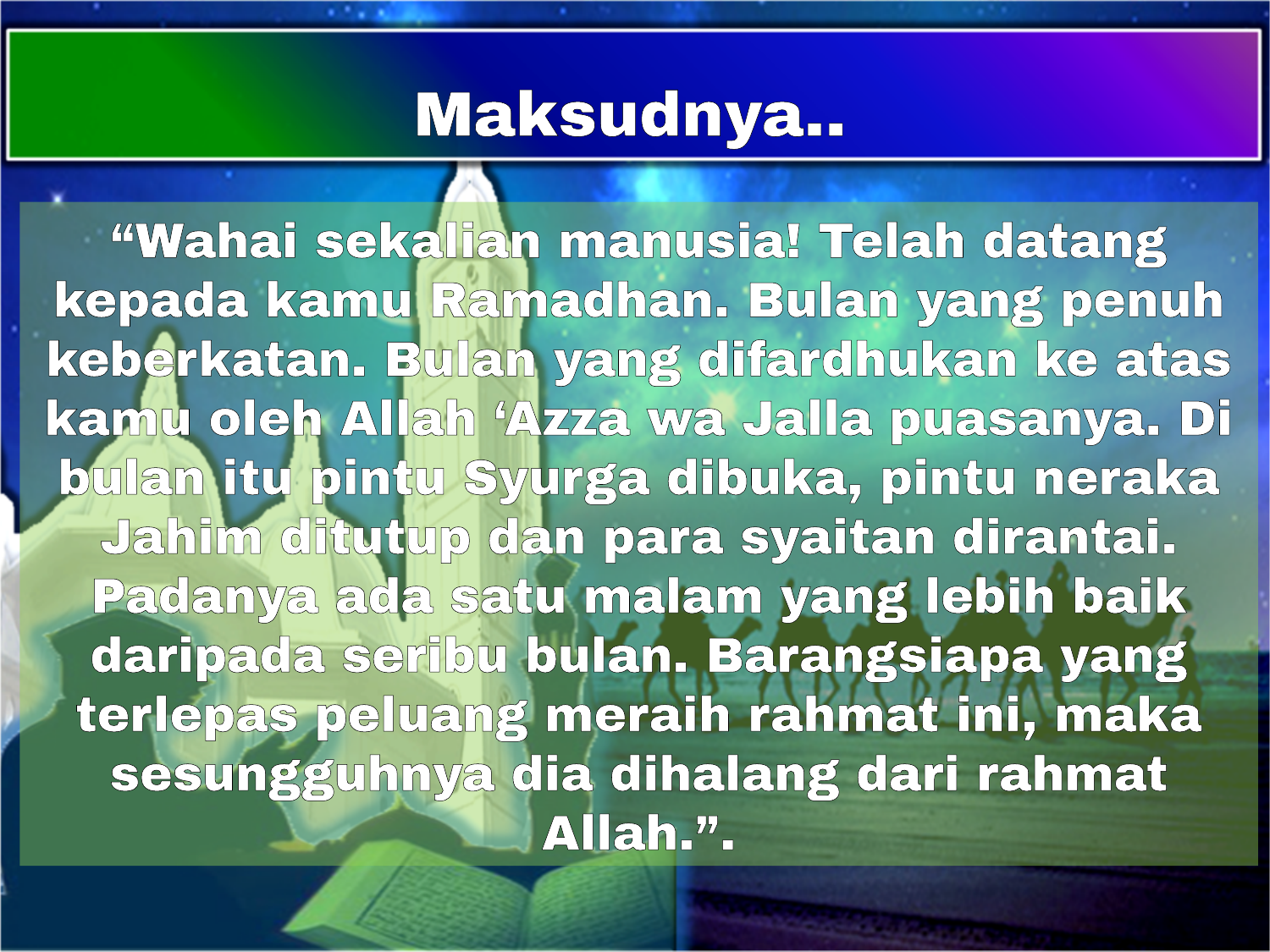

Maksudnya..
“Wahai sekalian manusia! Telah datang kepada kamu Ramadhan. Bulan yang penuh keberkatan. Bulan yang difardhukan ke atas kamu oleh Allah ‘Azza wa Jalla puasanya. Di bulan itu pintu Syurga dibuka, pintu neraka Jahim ditutup dan para syaitan dirantai. Padanya ada satu malam yang lebih baik daripada seribu bulan. Barangsiapa yang terlepas peluang meraih rahmat ini, maka sesungguhnya dia dihalang dari rahmat Allah.”.